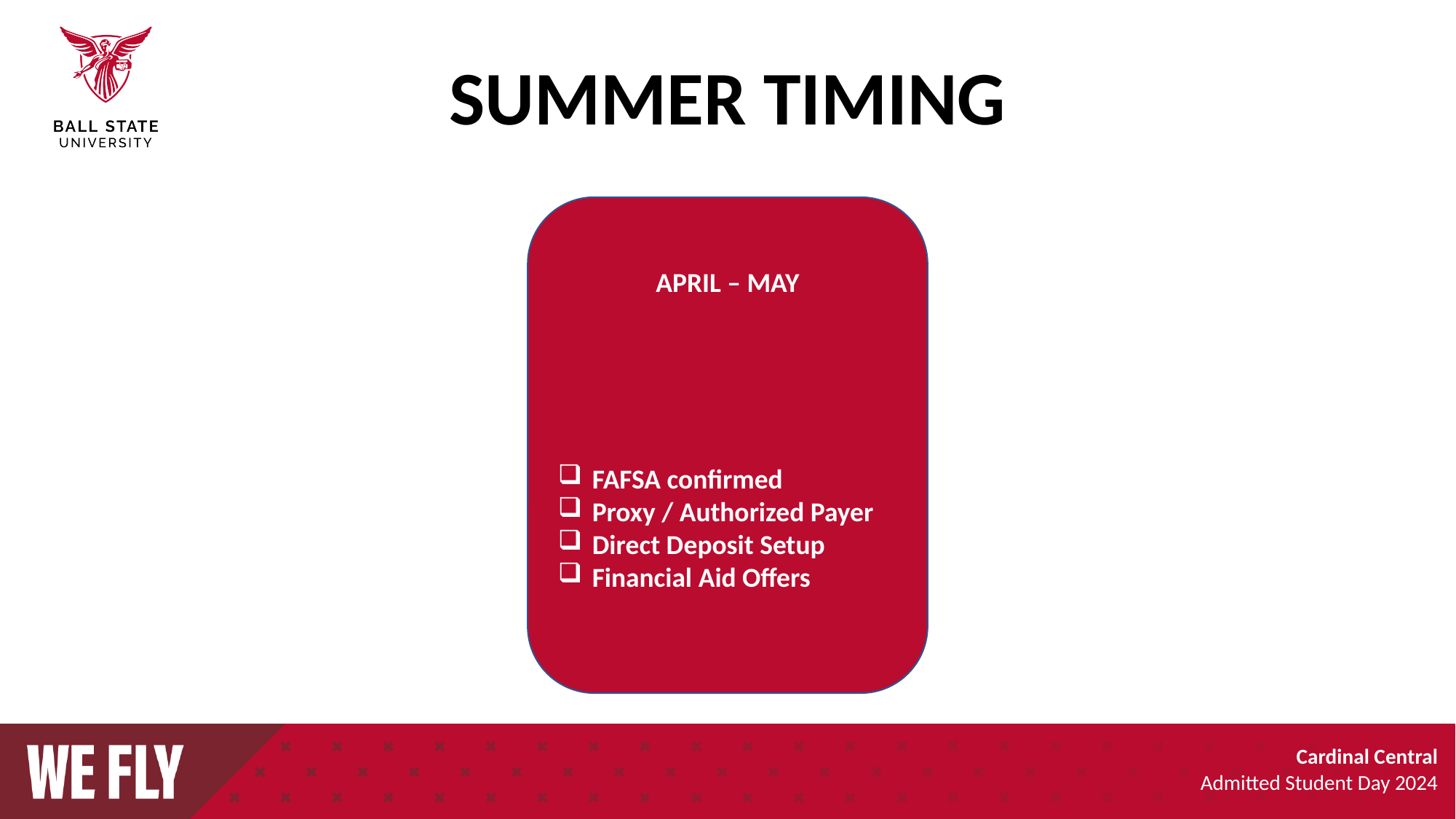

SUMMER TIMING
APRIL – MAY

FAFSA confirmed
Proxy / Authorized Payer
Direct Deposit Setup
Financial Aid Offers

Cardinal Central
Admitted Student Day 2024